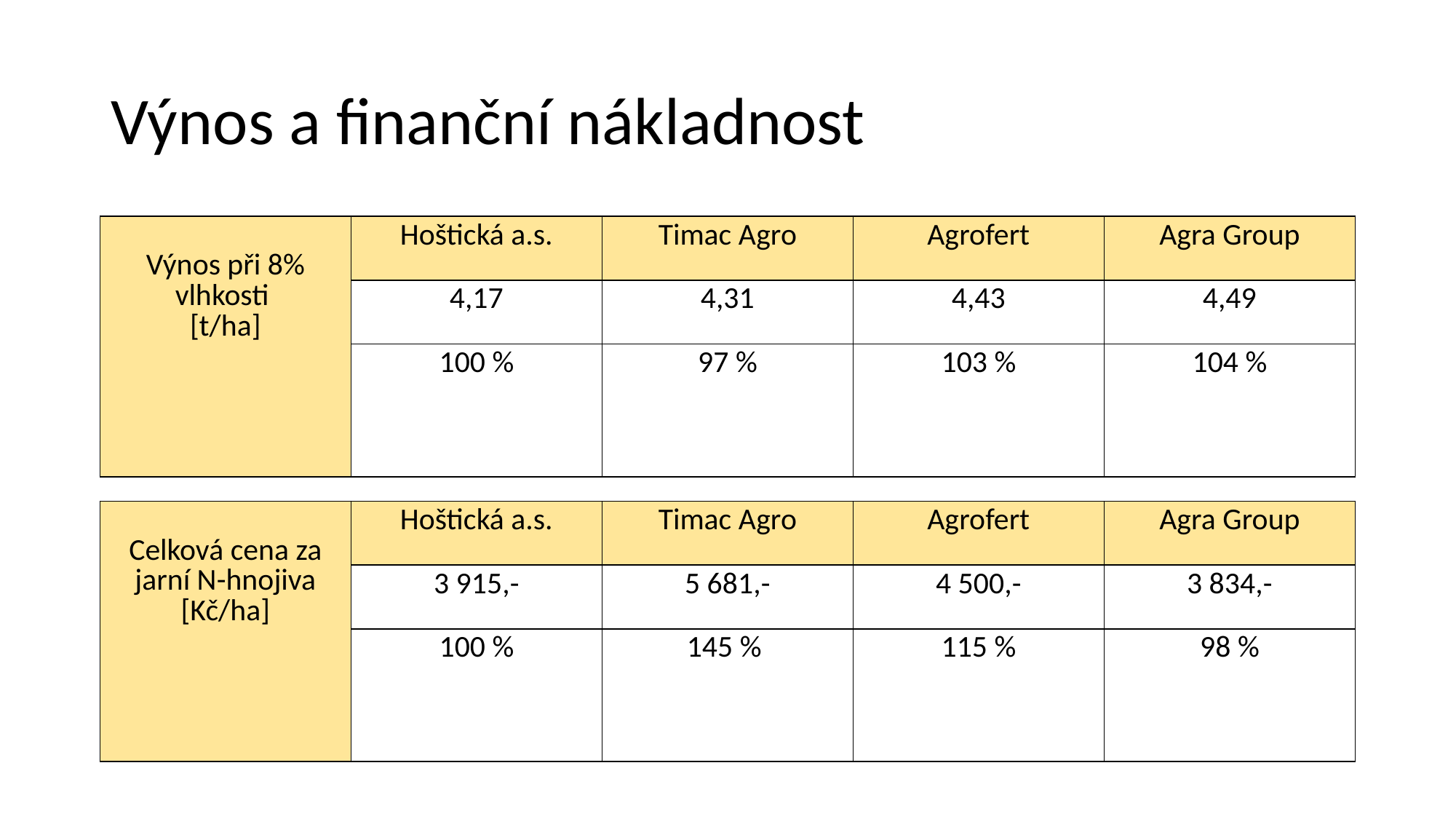

# Výnos a finanční nákladnost
| Výnos při 8% vlhkosti [t/ha] | Hoštická a.s. | Timac Agro | Agrofert | Agra Group |
| --- | --- | --- | --- | --- |
|  | 4,17 | 4,31 | 4,43 | 4,49 |
|  | 100 % | 97 % | 103 % | 104 % |
| Celková cena za jarní N-hnojiva [Kč/ha] | Hoštická a.s. | Timac Agro | Agrofert | Agra Group |
| --- | --- | --- | --- | --- |
|  | 3 915,- | 5 681,- | 4 500,- | 3 834,- |
|  | 100 % | 145 % | 115 % | 98 % |